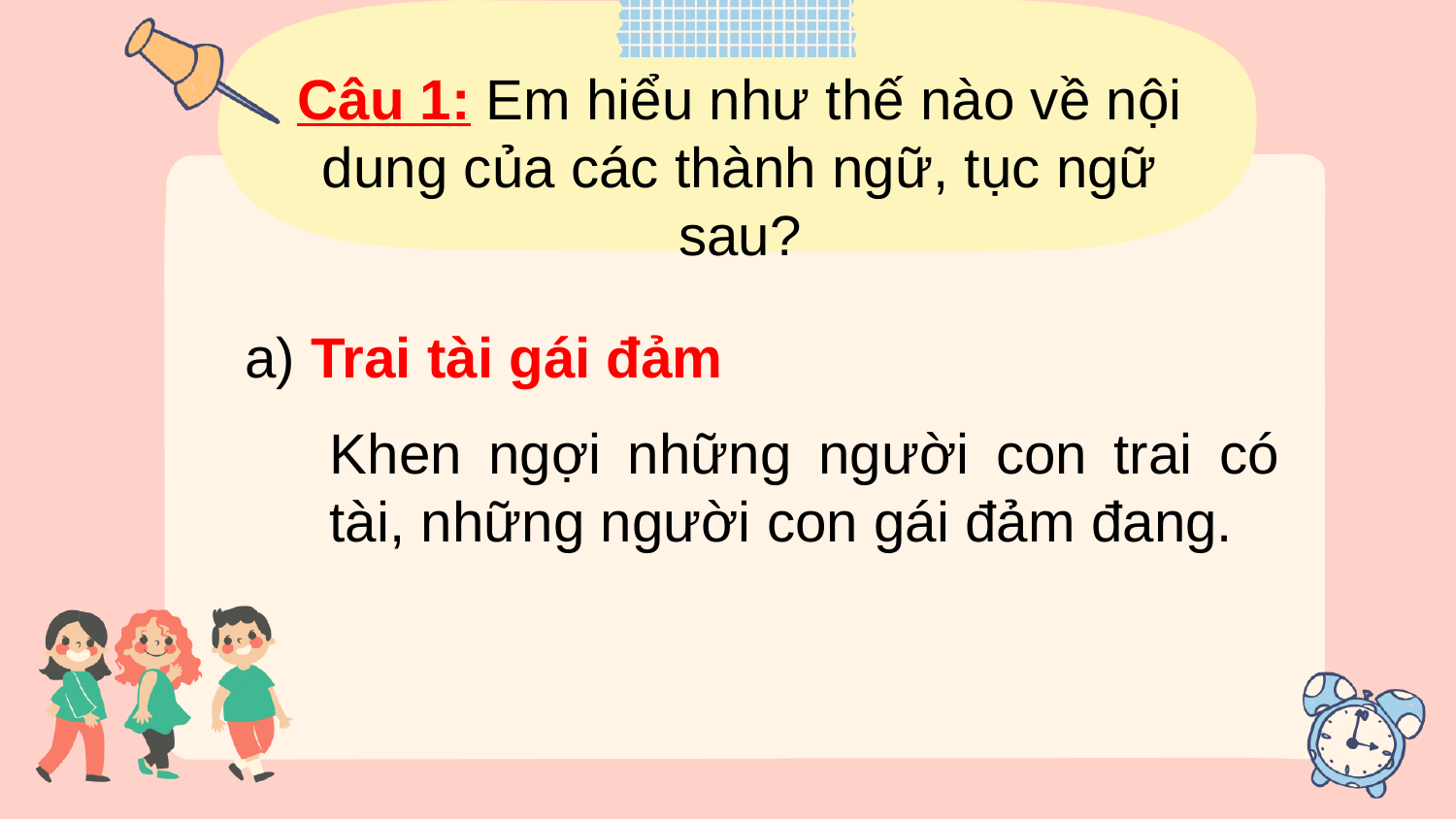

Câu 1: Em hiểu như thế nào về nội dung của các thành ngữ, tục ngữ sau?
a) Trai tài gái đảm
Khen ngợi những người con trai có tài, những người con gái đảm đang.